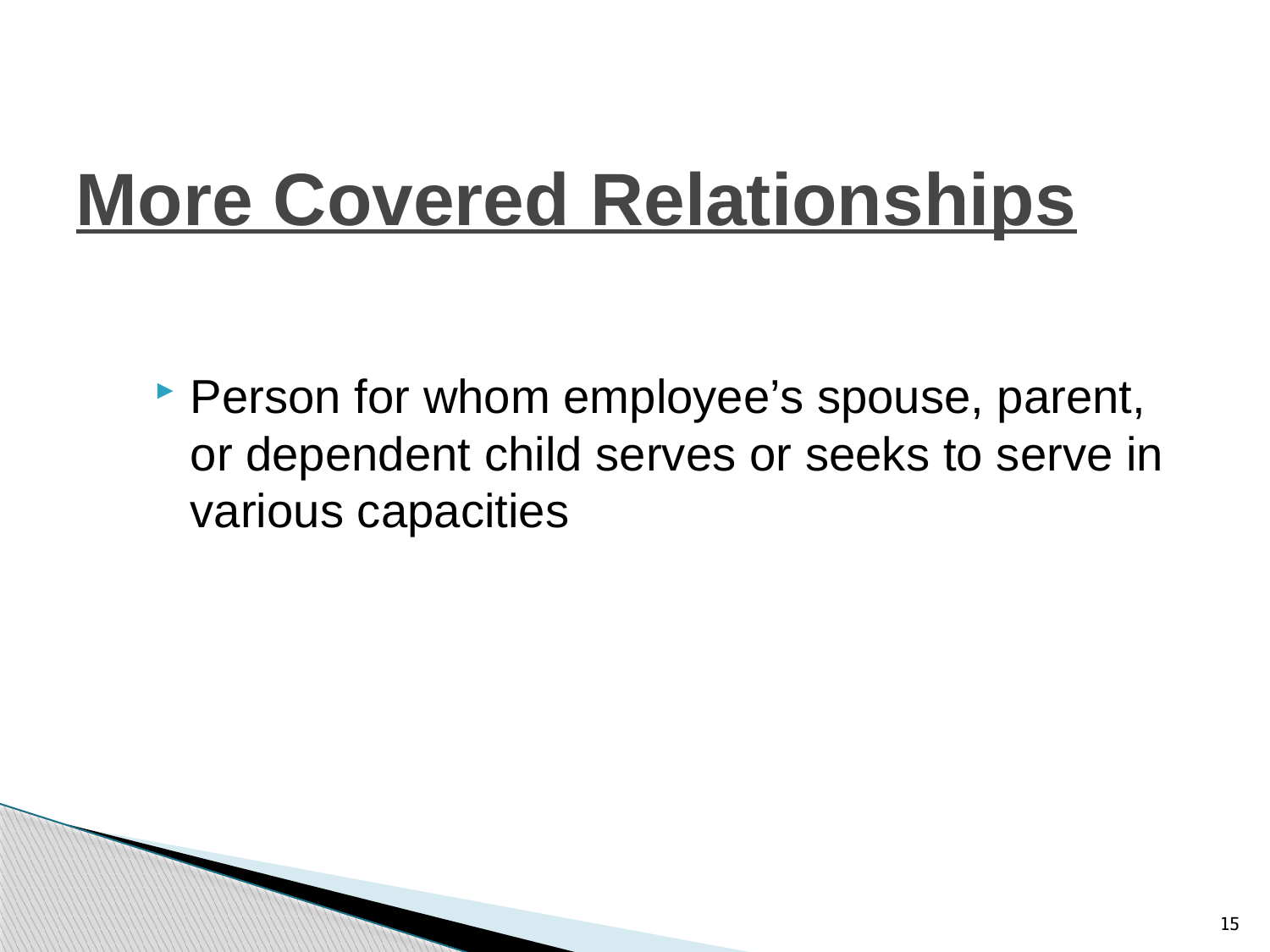

# More Covered Relationships
Person for whom employee’s spouse, parent, or dependent child serves or seeks to serve in various capacities

15